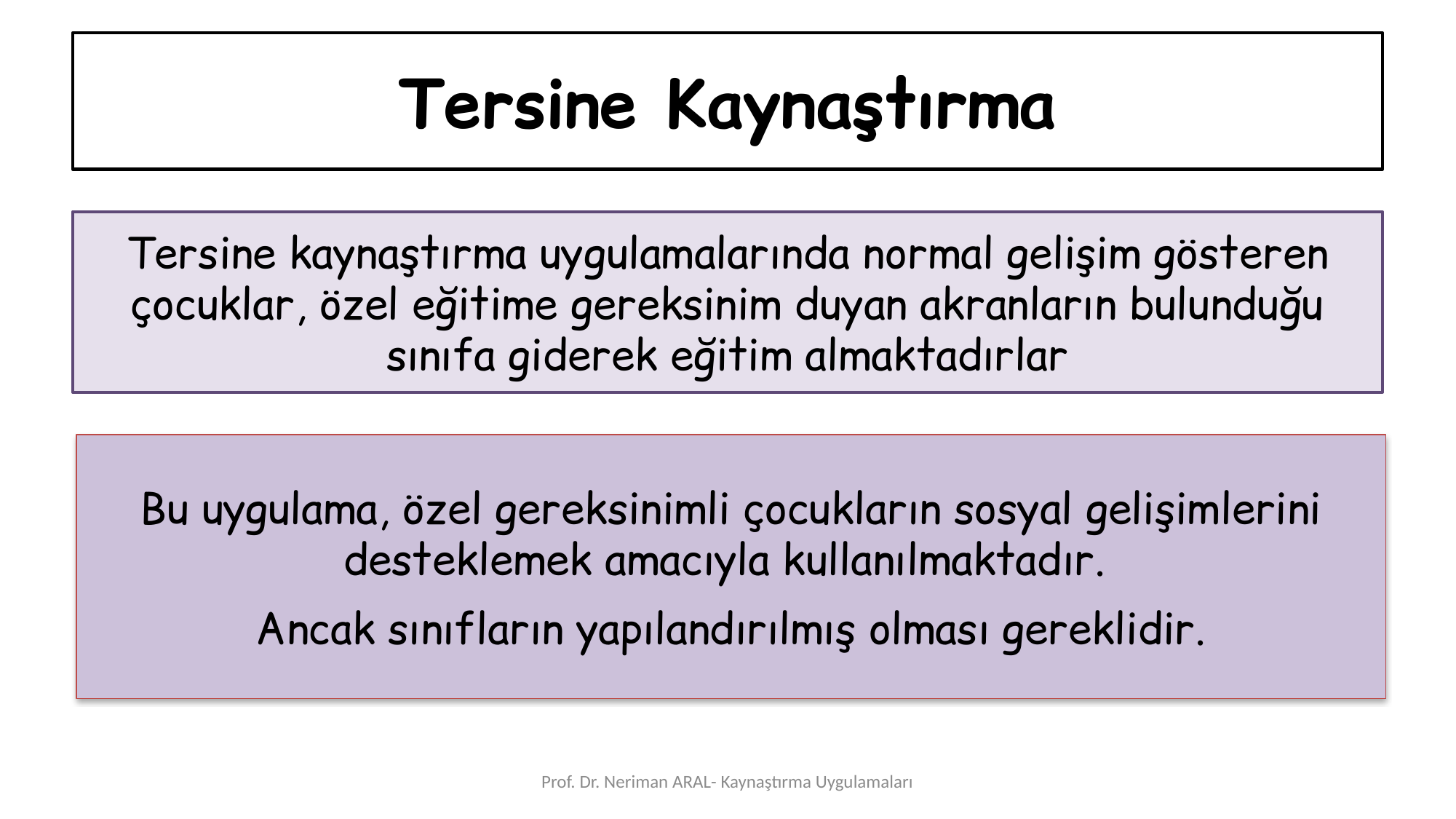

# Tersine Kaynaştırma
Tersine kaynaştırma uygulamalarında normal gelişim gösteren çocuklar, özel eğitime gereksinim duyan akranların bulunduğu sınıfa giderek eğitim almaktadırlar
Bu uygulama, özel gereksinimli çocukların sosyal gelişimlerini desteklemek amacıyla kullanılmaktadır.
Ancak sınıfların yapılandırılmış olması gereklidir.
Prof. Dr. Neriman ARAL- Kaynaştırma Uygulamaları